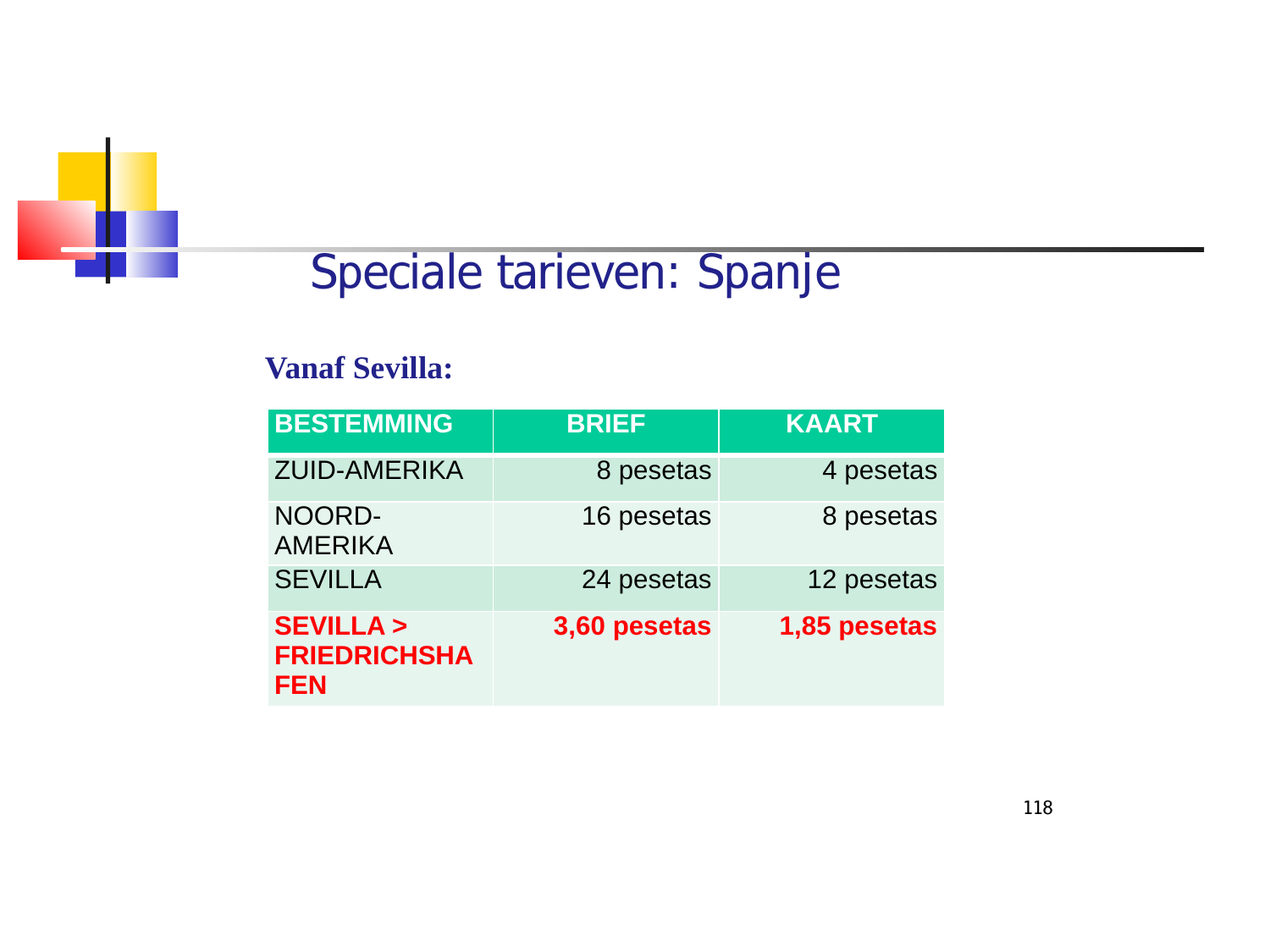

Speciale tarieven: Spanje
Vanaf Sevilla:
| Bestemming | Brief | Kaart |
| --- | --- | --- |
| Zuid-Amerika | 8 pesetas | 4 pesetas |
| Noord-Amerika | 16 pesetas | 8 pesetas |
| Sevilla | 24 pesetas | 12 pesetas |
| Sevilla > Friedrichshafen | 3,60 pesetas | 1,85 pesetas |

118
118